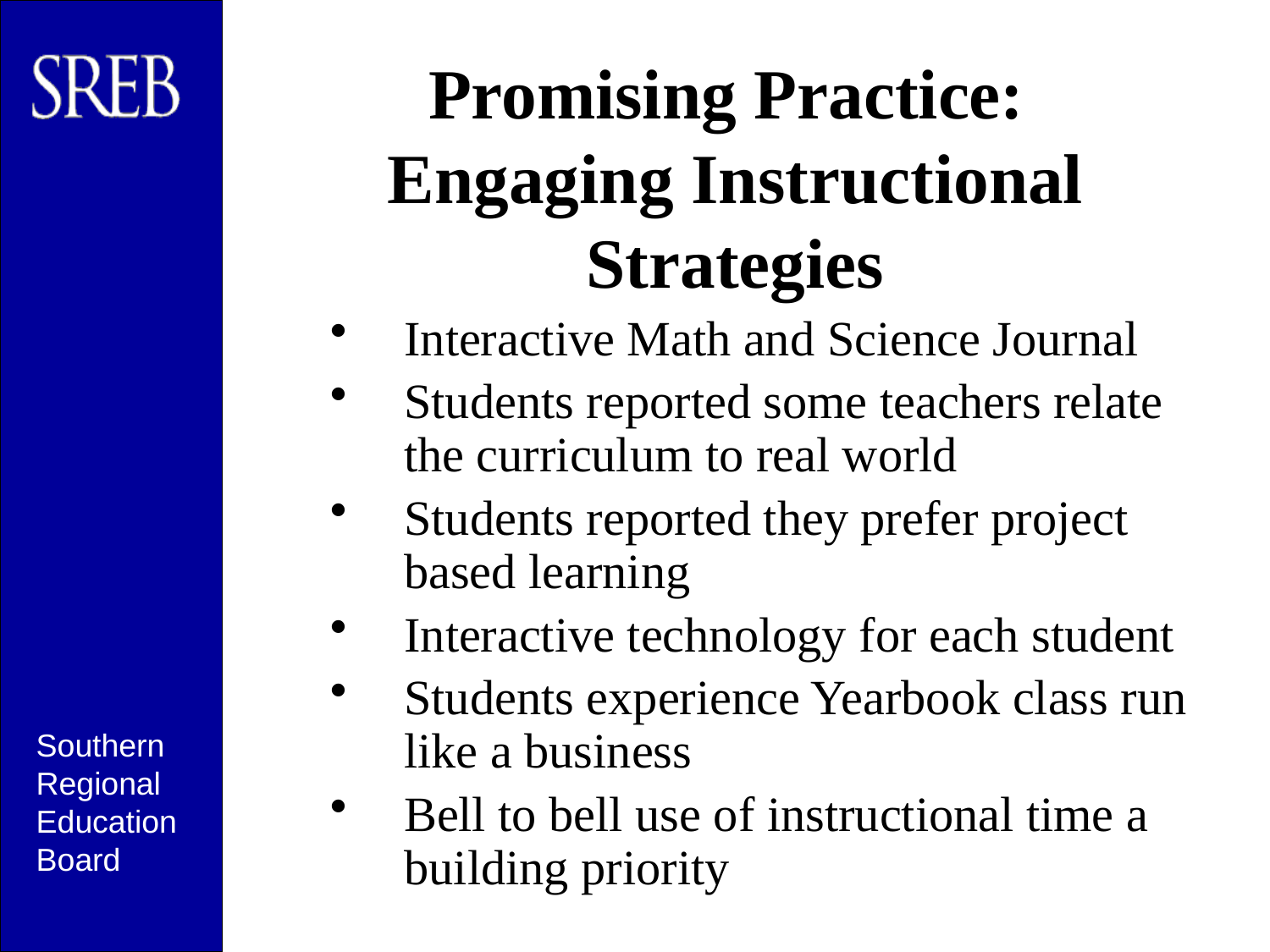

# Promising Practice: Engaging Instructional Strategies
Interactive Math and Science Journal
Students reported some teachers relate the curriculum to real world
Students reported they prefer project based learning
Interactive technology for each student
Students experience Yearbook class run like a business
Bell to bell use of instructional time a building priority